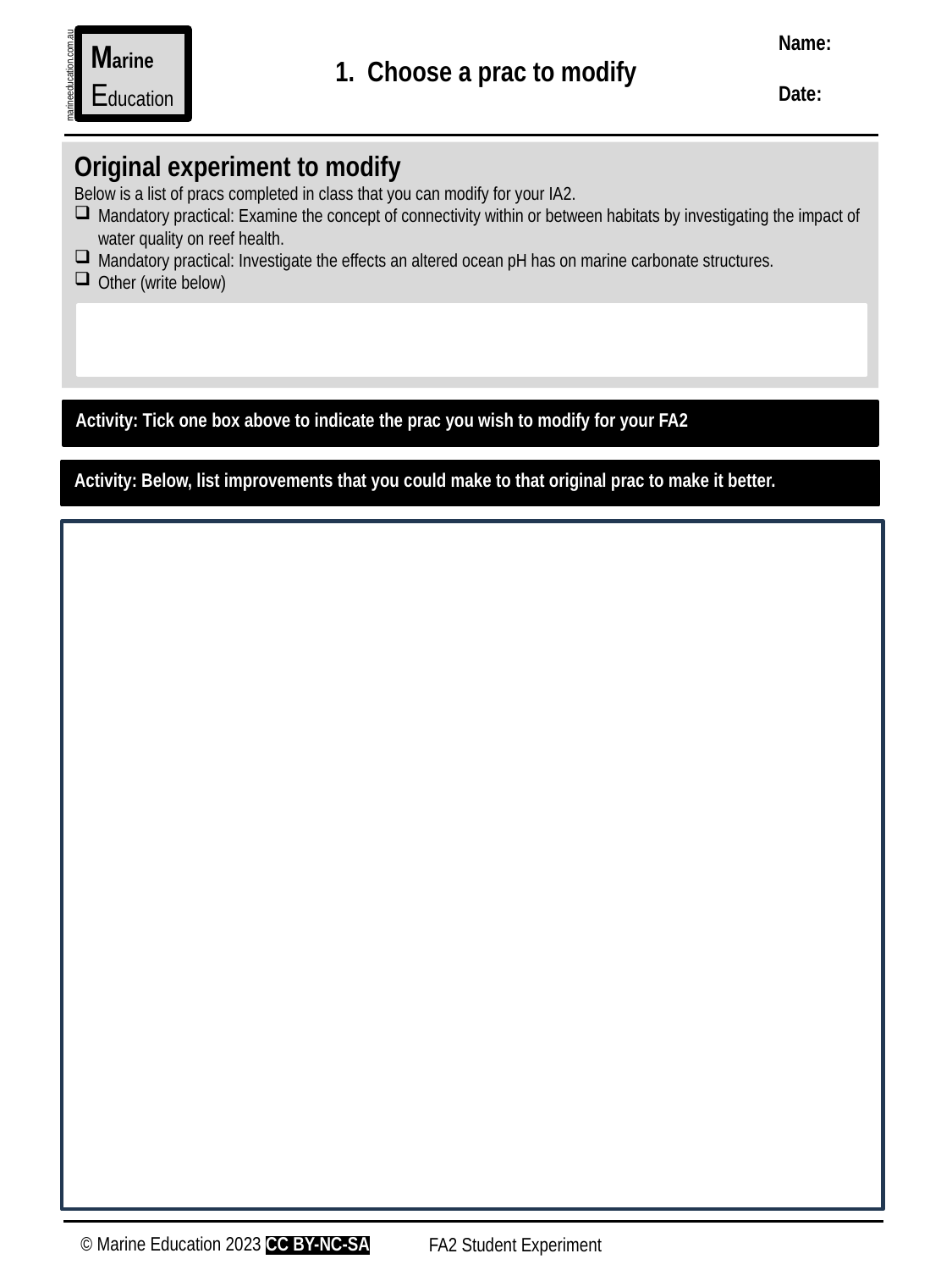

Name:

Date:
Marine
Education
marineeducation.com.au
1.  Choose a prac to modify
Original experiment to modify
Below is a list of pracs completed in class that you can modify for your IA2.
Mandatory practical: Examine the concept of connectivity within or between habitats by investigating the impact of water quality on reef health.
Mandatory practical: Investigate the effects an altered ocean pH has on marine carbonate structures.
Other (write below)

Activity: Tick one box above to indicate the prac you wish to modify for your FA2
Activity: Below, list improvements that you could make to that original prac to make it better.

© Marine Education 2023 CC BY-NC-SA
FA2 Student Experiment